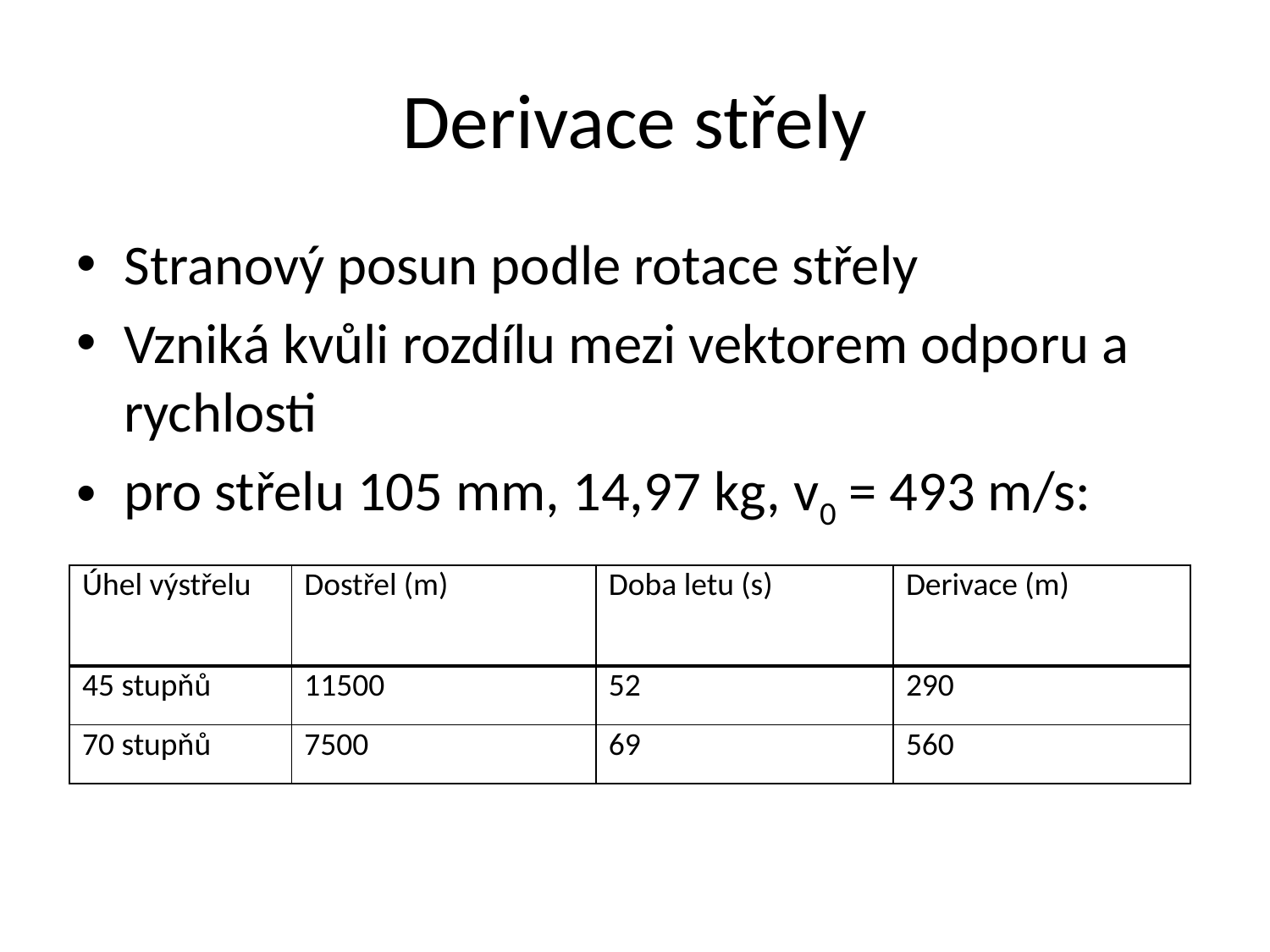

# Derivace střely
Stranový posun podle rotace střely
Vzniká kvůli rozdílu mezi vektorem odporu a rychlosti
pro střelu 105 mm, 14,97 kg, v0 = 493 m/s:
| Úhel výstřelu | Dostřel (m) | Doba letu (s) | Derivace (m) |
| --- | --- | --- | --- |
| 45 stupňů | 11500 | 52 | 290 |
| 70 stupňů | 7500 | 69 | 560 |